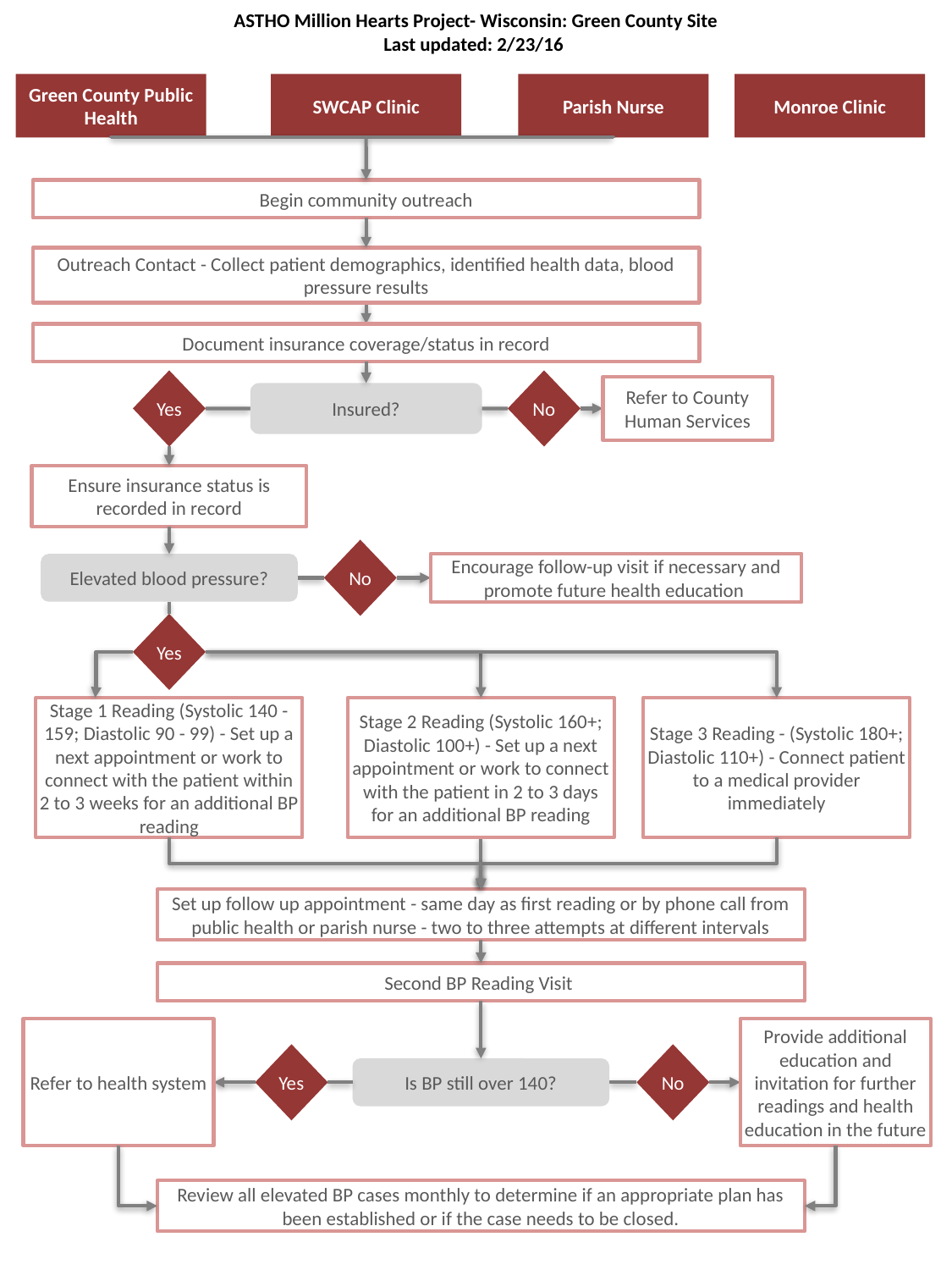

ASTHO Million Hearts Project- Wisconsin: Green County Site
Last updated: 2/23/16
Green County Public Health
SWCAP Clinic
Parish Nurse
Monroe Clinic
Begin community outreach
Outreach Contact - Collect patient demographics, identified health data, blood pressure results
Document insurance coverage/status in record
Yes
No
Refer to County Human Services
Insured?
Ensure insurance status is recorded in record
No
Encourage follow-up visit if necessary and promote future health education
Elevated blood pressure?
Yes
Stage 1 Reading (Systolic 140 - 159; Diastolic 90 - 99) - Set up a next appointment or work to connect with the patient within 2 to 3 weeks for an additional BP reading
Stage 2 Reading (Systolic 160+; Diastolic 100+) - Set up a next appointment or work to connect with the patient in 2 to 3 days for an additional BP reading
Stage 3 Reading - (Systolic 180+; Diastolic 110+) - Connect patient to a medical provider immediately
Set up follow up appointment - same day as first reading or by phone call from public health or parish nurse - two to three attempts at different intervals
Second BP Reading Visit
Refer to health system
Provide additional education and invitation for further readings and health education in the future
Yes
No
Is BP still over 140?
1
Review all elevated BP cases monthly to determine if an appropriate plan has been established or if the case needs to be closed.